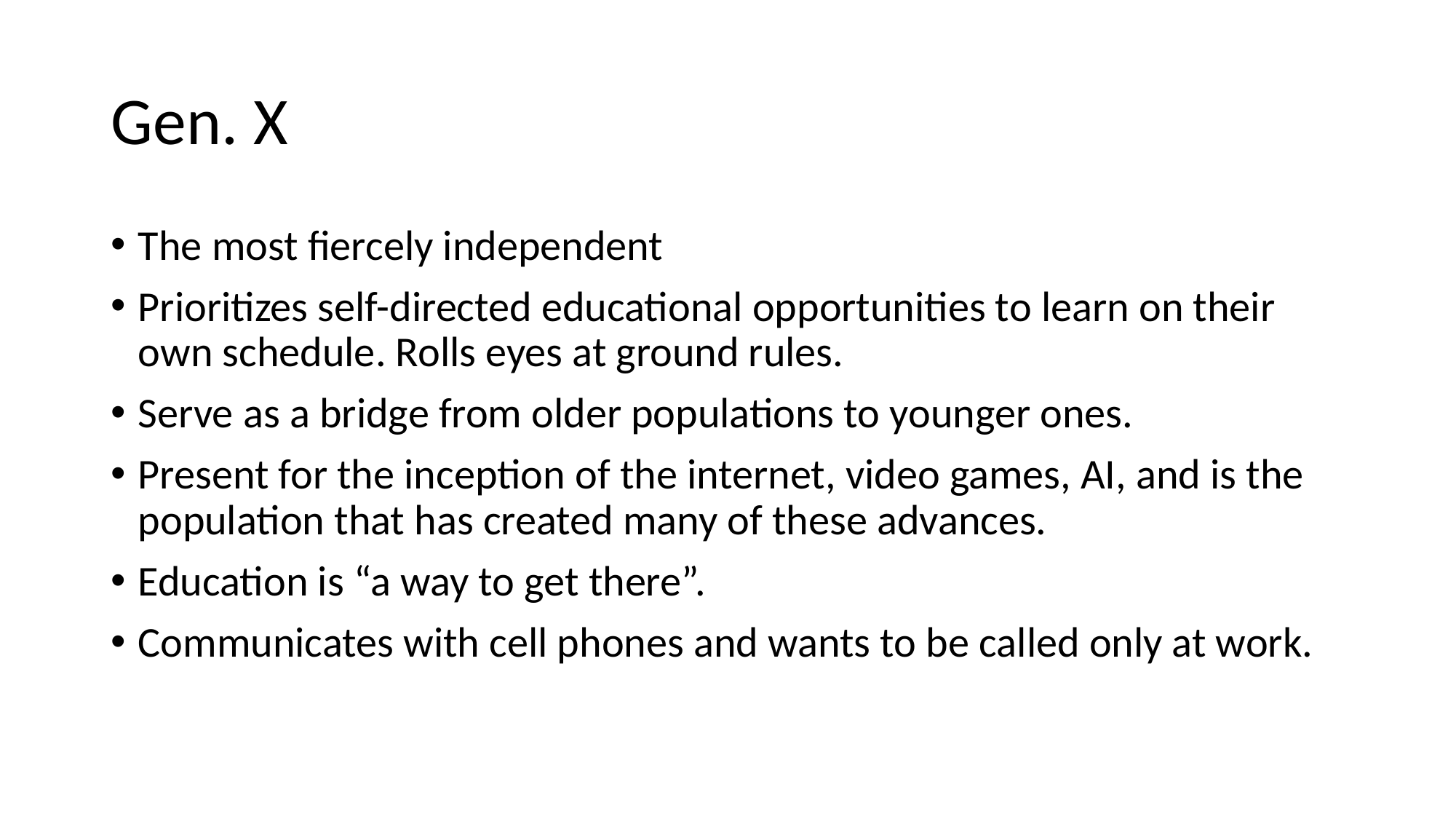

# Gen. X
The most fiercely independent
Prioritizes self-directed educational opportunities to learn on their own schedule. Rolls eyes at ground rules.
Serve as a bridge from older populations to younger ones.
Present for the inception of the internet, video games, AI, and is the population that has created many of these advances.
Education is “a way to get there”.
Communicates with cell phones and wants to be called only at work.